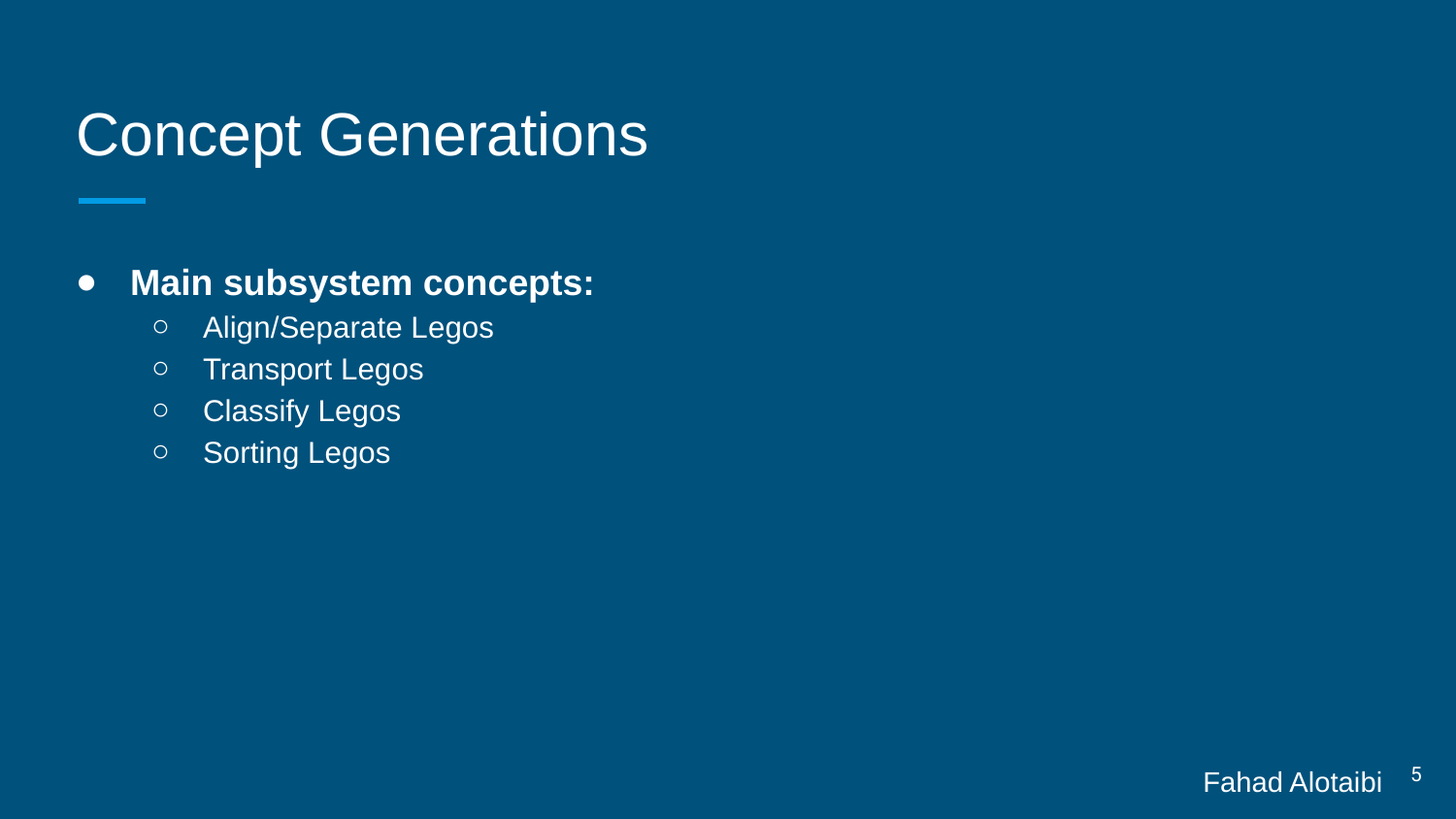

# Concept Generations
Main subsystem concepts:
Align/Separate Legos
Transport Legos
Classify Legos
Sorting Legos

5
Fahad Alotaibi